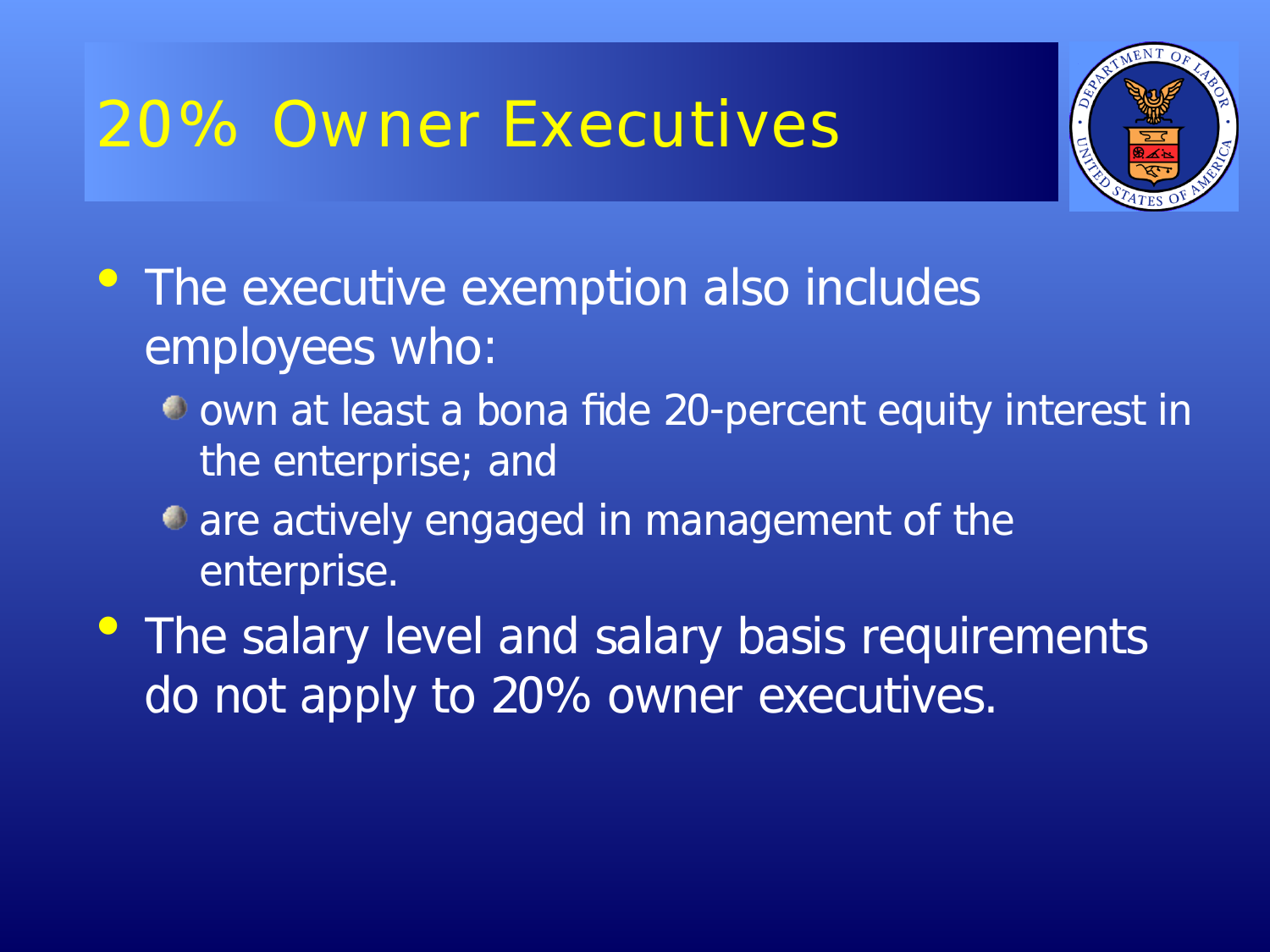

# 20% Owner Executives
The executive exemption also includes employees who:
own at least a bona fide 20-percent equity interest in the enterprise; and
are actively engaged in management of the enterprise.
The salary level and salary basis requirements do not apply to 20% owner executives.